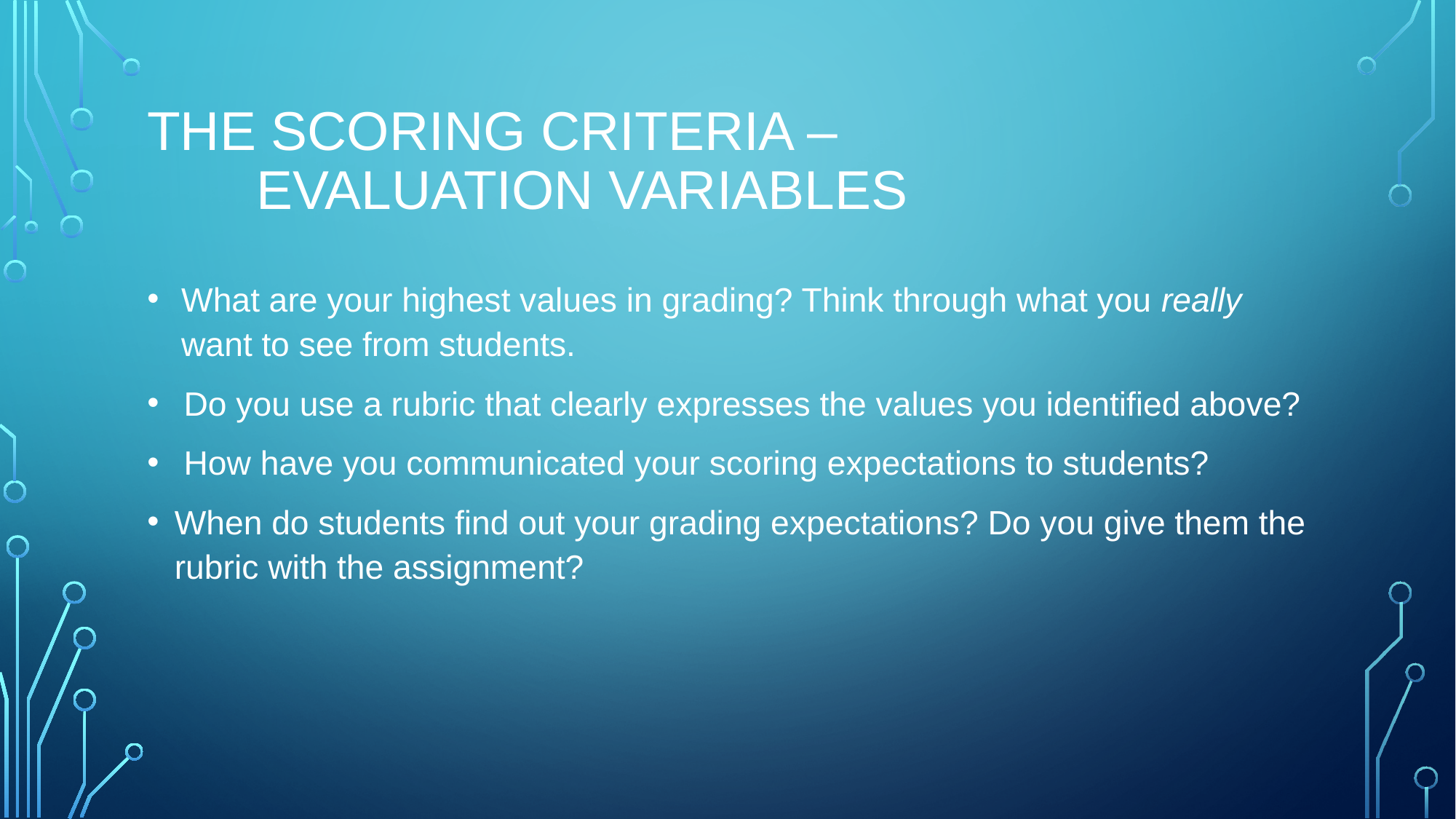

# THE SCORING CRITERIA – EVALUATION VARIABLES
What are your highest values in grading? Think through what you really want to see from students.
 Do you use a rubric that clearly expresses the values you identified above?
 How have you communicated your scoring expectations to students?
When do students find out your grading expectations? Do you give them the rubric with the assignment?